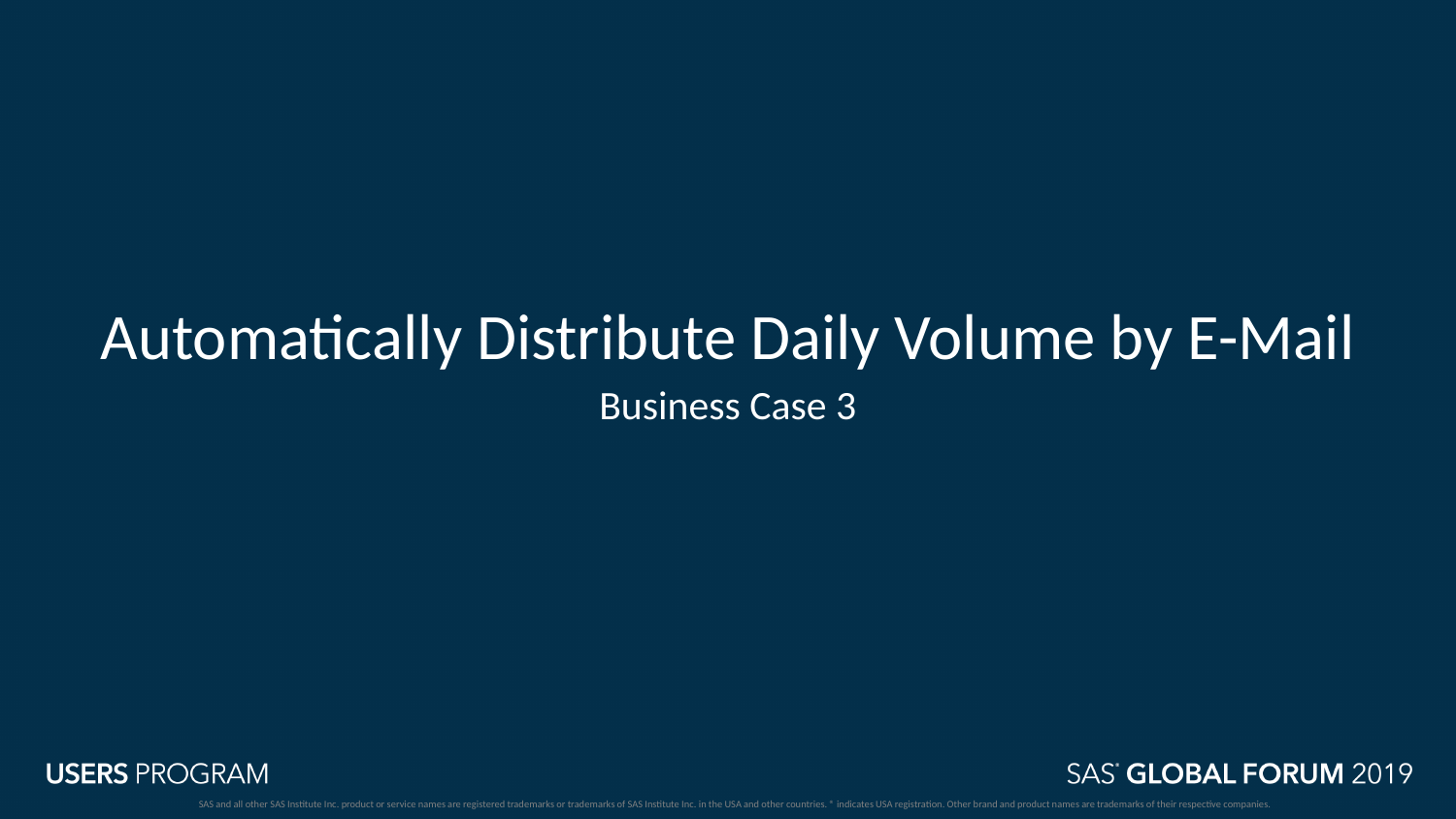

# Automatically Distribute Daily Volume by E-Mail
Business Case 3